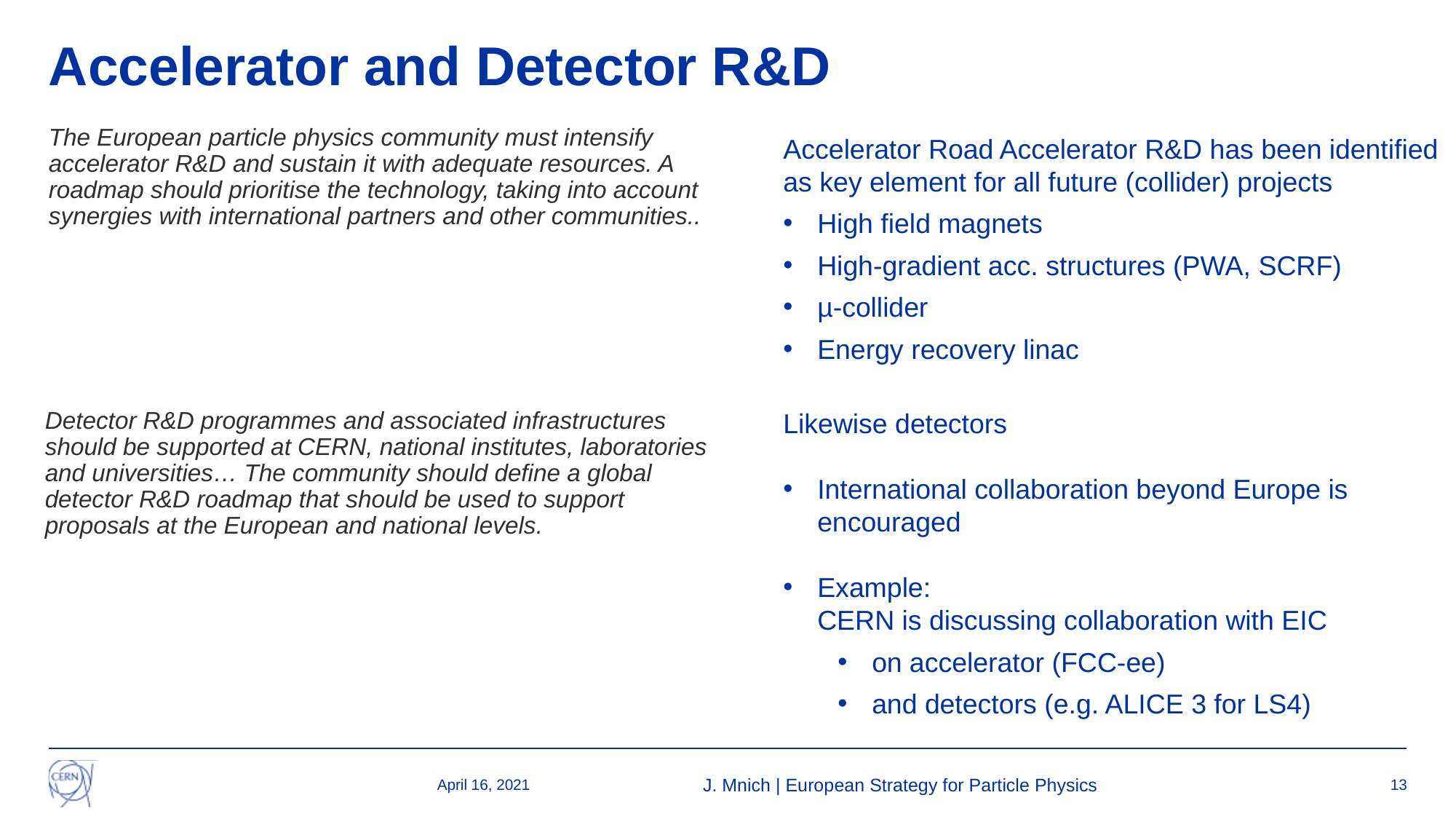

# Accelerator and Detector R&D
The European particle physics community must intensify accelerator R&D and sustain it with adequate resources. A roadmap should prioritise the technology, taking into account synergies with international partners and other communities..

Accelerator Road Accelerator R&D has been identified as key element for all future (collider) projects
High field magnets
High-gradient acc. structures (PWA, SCRF)
µ-collider
Energy recovery linac

Likewise detectors

International collaboration beyond Europe is encouraged

Example:
CERN is discussing collaboration with EIC
on accelerator (FCC-ee)
and detectors (e.g. ALICE 3 for LS4)
Detector R&D programmes and associated infrastructures should be supported at CERN, national institutes, laboratories and universities… The community should define a global detector R&D roadmap that should be used to support proposals at the European and national levels.

April 16, 2021
J. Mnich | European Strategy for Particle Physics
13